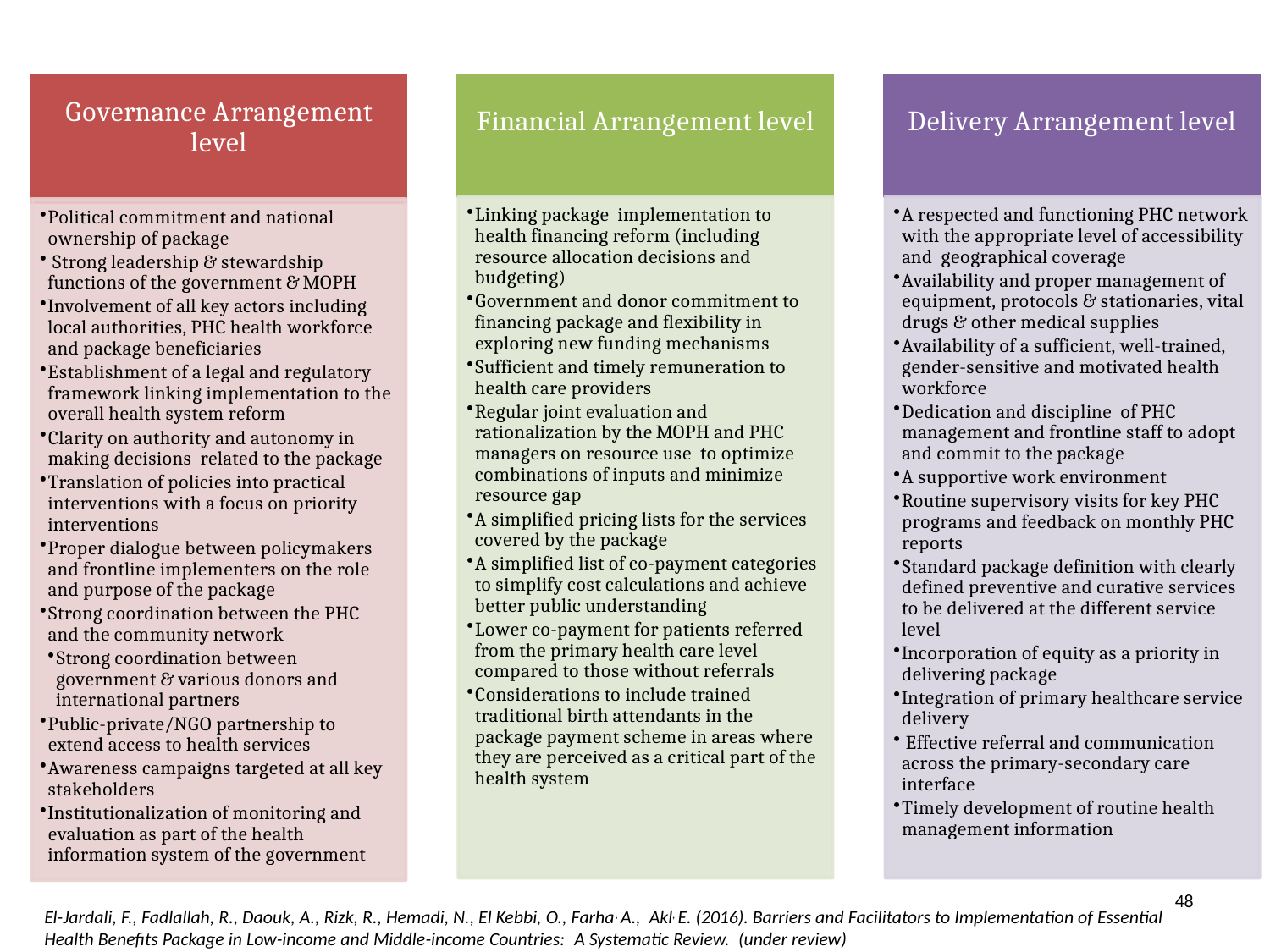

Governance Arrangement level
Political commitment and national ownership of package
 Strong leadership & stewardship functions of the government & MOPH
Involvement of all key actors including local authorities, PHC health workforce and package beneficiaries
Establishment of a legal and regulatory framework linking implementation to the overall health system reform
Clarity on authority and autonomy in making decisions  related to the package
Translation of policies into practical interventions with a focus on priority interventions
Proper dialogue between policymakers and frontline implementers on the role and purpose of the package
Strong coordination between the PHC and the community network
Strong coordination between government & various donors and international partners
Public-private/NGO partnership to extend access to health services
Awareness campaigns targeted at all key stakeholders
Institutionalization of monitoring and evaluation as part of the health information system of the government
Financial Arrangement level
Linking package  implementation to health financing reform (including resource allocation decisions and budgeting)
Government and donor commitment to financing package and flexibility in exploring new funding mechanisms
Sufficient and timely remuneration to health care providers
Regular joint evaluation and rationalization by the MOPH and PHC managers on resource use  to optimize combinations of inputs and minimize resource gap
A simplified pricing lists for the services covered by the package
A simplified list of co-payment categories to simplify cost calculations and achieve better public understanding
Lower co-payment for patients referred from the primary health care level compared to those without referrals
Considerations to include trained traditional birth attendants in the package payment scheme in areas where they are perceived as a critical part of the health system
Delivery Arrangement level
A respected and functioning PHC network with the appropriate level of accessibility and  geographical coverage
Availability and proper management of equipment, protocols & stationaries, vital drugs & other medical supplies
Availability of a sufficient, well-trained, gender-sensitive and motivated health workforce
Dedication and discipline  of PHC  management and frontline staff to adopt and commit to the package
A supportive work environment
Routine supervisory visits for key PHC programs and feedback on monthly PHC reports
Standard package definition with clearly defined preventive and curative services to be delivered at the different service level
Incorporation of equity as a priority in delivering package
Integration of primary healthcare service delivery
 Effective referral and communication across the primary-secondary care interface
Timely development of routine health management information
48
El-Jardali, F., Fadlallah, R., Daouk, A., Rizk, R., Hemadi, N., El Kebbi, O., Farha, A.,  Akl, E. (2016). Barriers and Facilitators to Implementation of Essential Health Benefits Package in Low-income and Middle-income Countries:  A Systematic Review.  (under review)